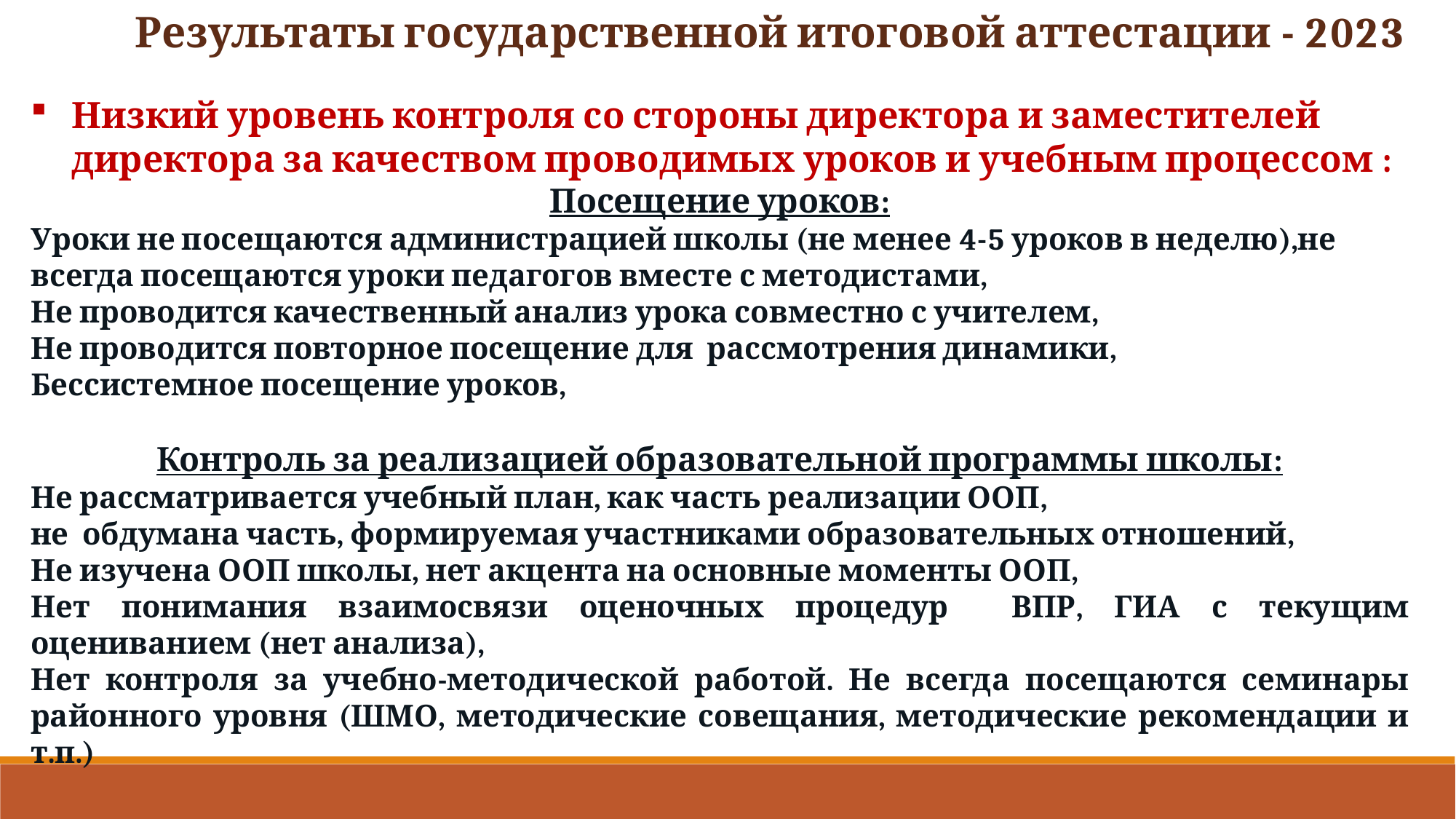

Результаты государственной итоговой аттестации - 2023
Низкий уровень контроля со стороны директора и заместителей директора за качеством проводимых уроков и учебным процессом :
Посещение уроков:
Уроки не посещаются администрацией школы (не менее 4-5 уроков в неделю),не всегда посещаются уроки педагогов вместе с методистами,
Не проводится качественный анализ урока совместно с учителем,
Не проводится повторное посещение для  рассмотрения динамики,
Бессистемное посещение уроков,

Контроль за реализацией образовательной программы школы:
Не рассматривается учебный план, как часть реализации ООП,
не  обдумана часть, формируемая участниками образовательных отношений,
Не изучена ООП школы, нет акцента на основные моменты ООП,
Нет понимания взаимосвязи оценочных процедур  ВПР, ГИА с текущим оцениванием (нет анализа),
Нет контроля за учебно-методической работой. Не всегда посещаются семинары районного уровня (ШМО, методические совещания, методические рекомендации и т.п.)